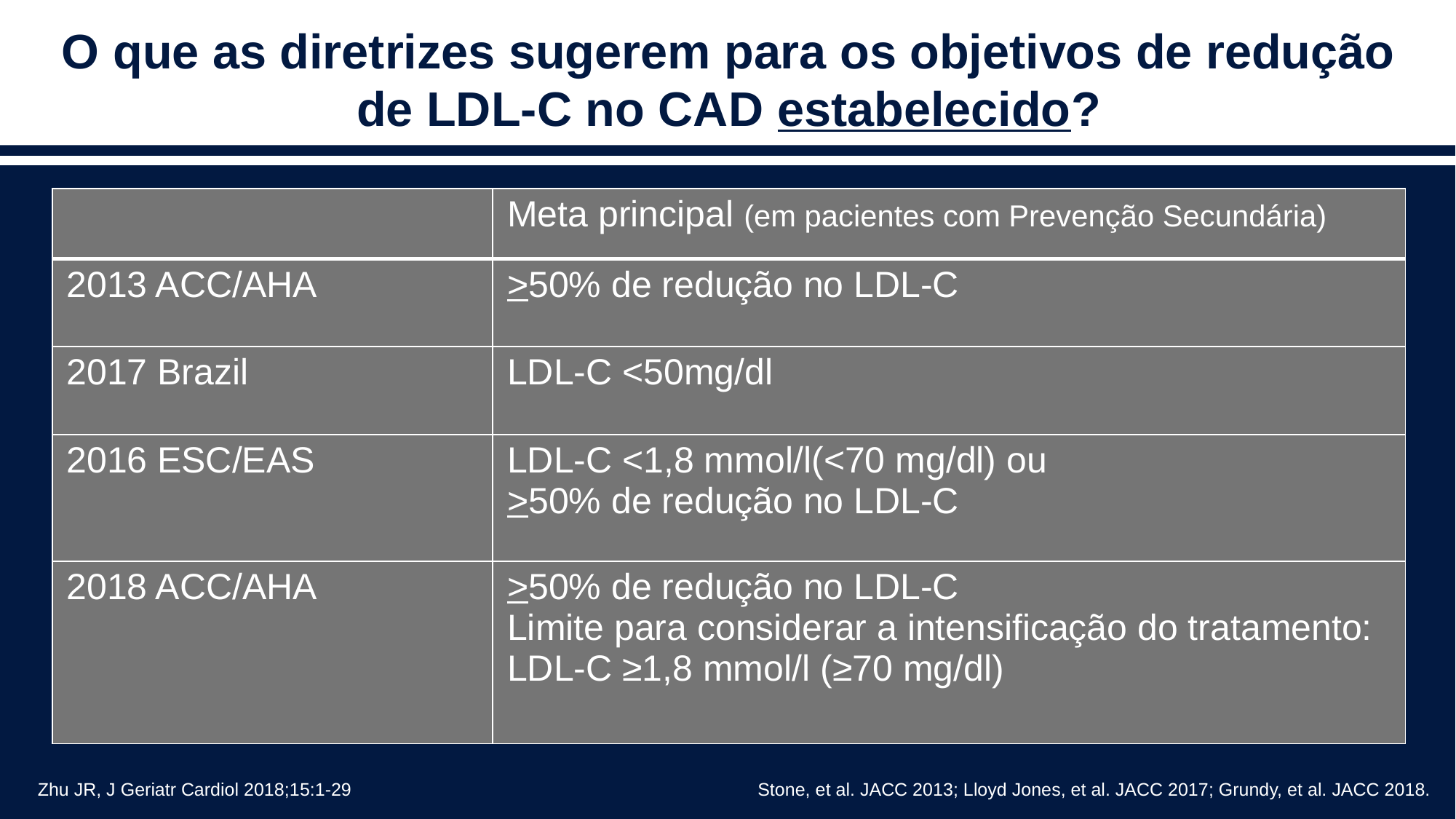

O que as diretrizes sugerem para os objetivos de redução de LDL-C no CAD estabelecido?
|  | Meta principal (em pacientes com Prevenção Secundária) |
| --- | --- |
| 2013 ACC/AHA | >50% de redução no LDL-C |
| 2017 Brazil | LDL-C <50mg/dl |
| 2016 ESC/EAS | LDL-C <1,8 mmol/l(<70 mg/dl) ou >50% de redução no LDL-C |
| 2018 ACC/AHA | >50% de redução no LDL-C Limite para considerar a intensificação do tratamento: LDL-C ≥1,8 mmol/l (≥70 mg/dl) |
Zhu JR, J Geriatr Cardiol 2018;15:1-29
Stone, et al. JACC 2013; Lloyd Jones, et al. JACC 2017; Grundy, et al. JACC 2018.